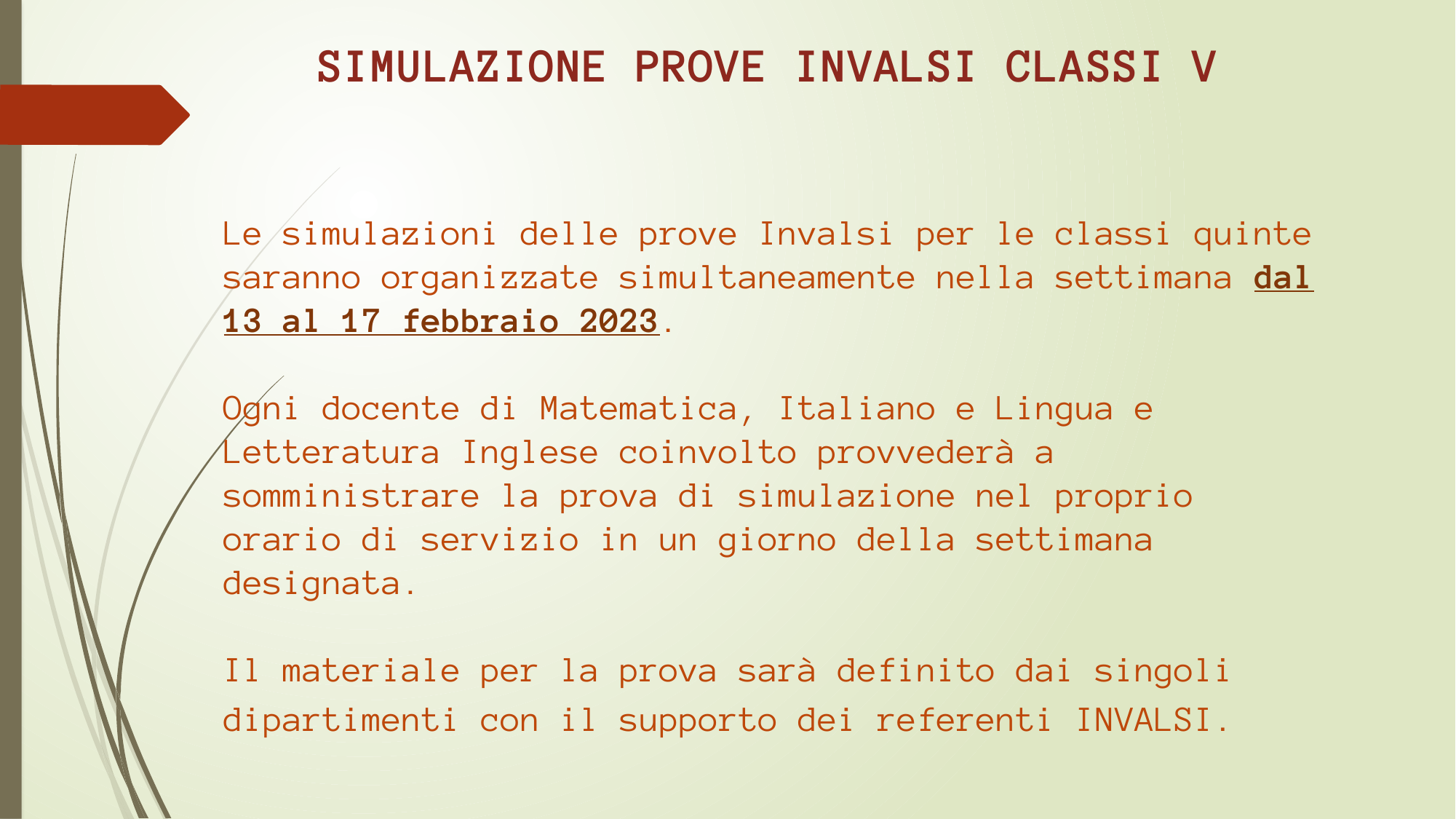

SIMULAZIONE PROVE INVALSI CLASSI V

Le simulazioni delle prove Invalsi per le classi quinte saranno organizzate simultaneamente nella settimana dal 13 al 17 febbraio 2023.

Ogni docente di Matematica, Italiano e Lingua e Letteratura Inglese coinvolto provvederà a somministrare la prova di simulazione nel proprio orario di servizio in un giorno della settimana designata.

Il materiale per la prova sarà definito dai singoli dipartimenti con il supporto dei referenti INVALSI.